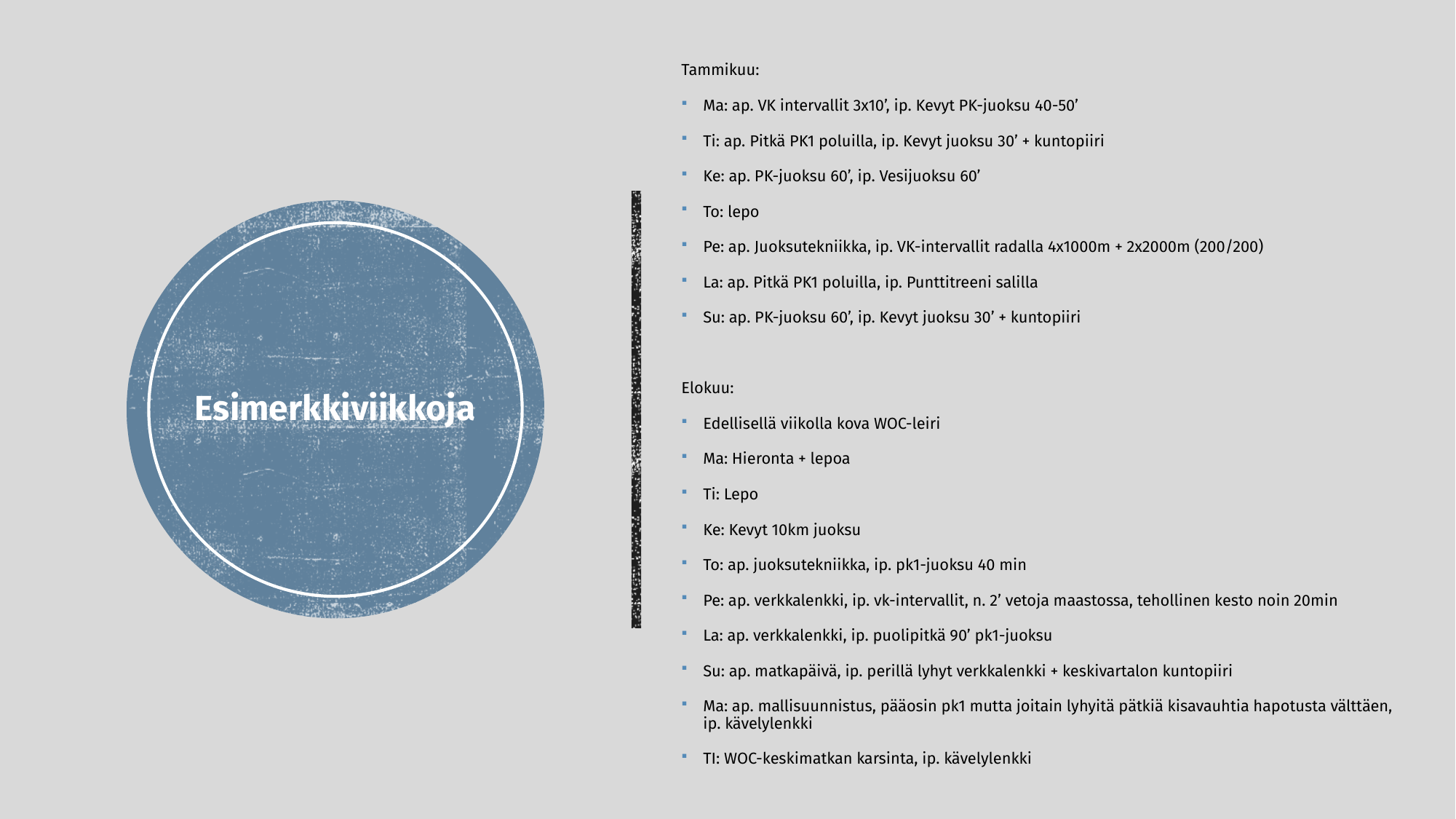

Tammikuu:
Ma: ap. VK intervallit 3x10’, ip. Kevyt PK-juoksu 40-50’
Ti: ap. Pitkä PK1 poluilla, ip. Kevyt juoksu 30’ + kuntopiiri
Ke: ap. PK-juoksu 60’, ip. Vesijuoksu 60’
To: lepo
Pe: ap. Juoksutekniikka, ip. VK-intervallit radalla 4x1000m + 2x2000m (200/200)
La: ap. Pitkä PK1 poluilla, ip. Punttitreeni salilla
Su: ap. PK-juoksu 60’, ip. Kevyt juoksu 30’ + kuntopiiri

Elokuu:
Edellisellä viikolla kova WOC-leiri
Ma: Hieronta + lepoa
Ti: Lepo
Ke: Kevyt 10km juoksu
To: ap. juoksutekniikka, ip. pk1-juoksu 40 min
Pe: ap. verkkalenkki, ip. vk-intervallit, n. 2’ vetoja maastossa, tehollinen kesto noin 20min
La: ap. verkkalenkki, ip. puolipitkä 90’ pk1-juoksu
Su: ap. matkapäivä, ip. perillä lyhyt verkkalenkki + keskivartalon kuntopiiri
Ma: ap. mallisuunnistus, pääosin pk1 mutta joitain lyhyitä pätkiä kisavauhtia hapotusta välttäen, ip. kävelylenkki
TI: WOC-keskimatkan karsinta, ip. kävelylenkki

# Esimerkkiviikkoja